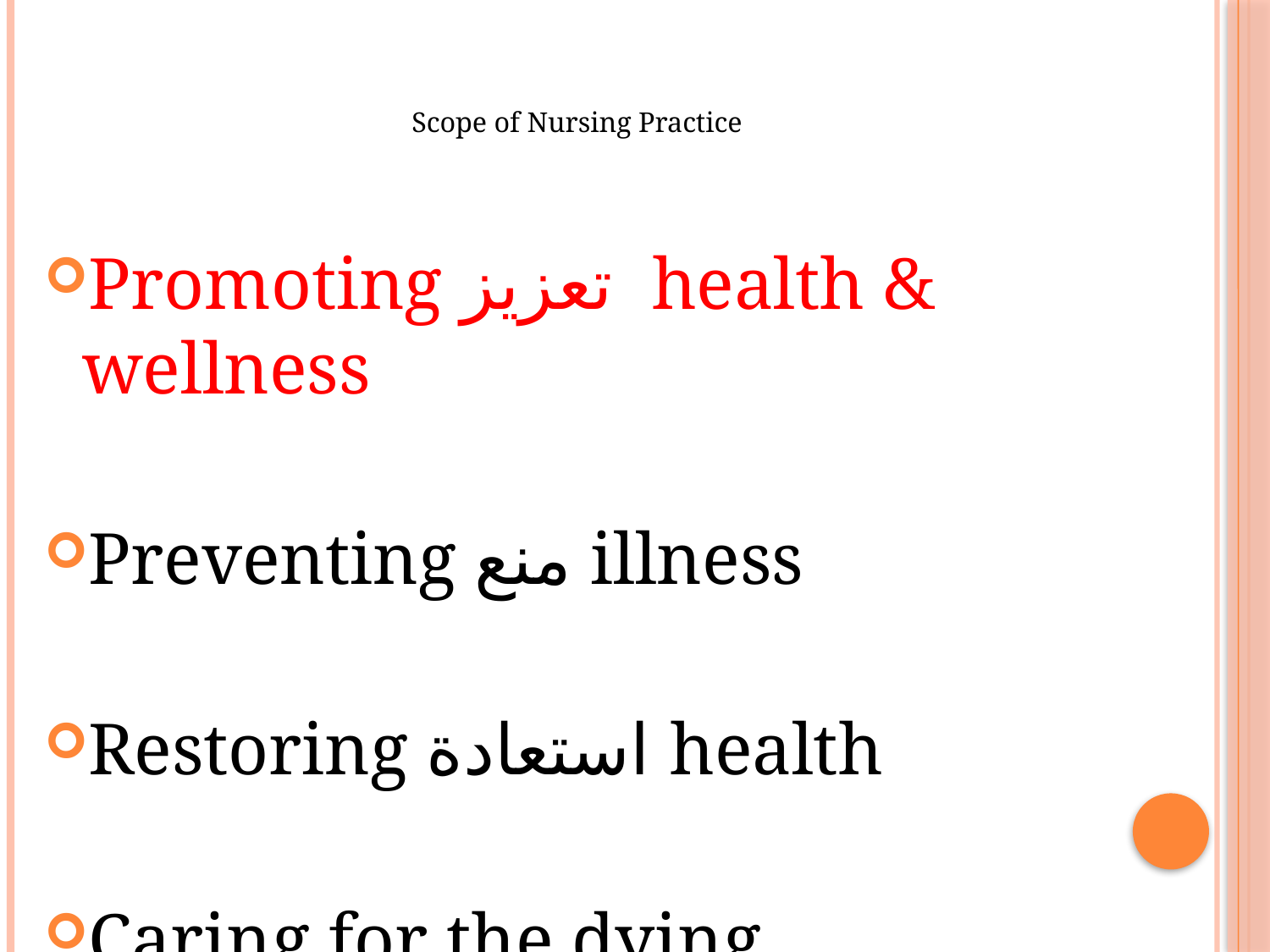

# Scope of Nursing Practice
Promoting تعزيز  health & wellness

Preventing منع illness

Restoring استعادة health

Caring for the dying